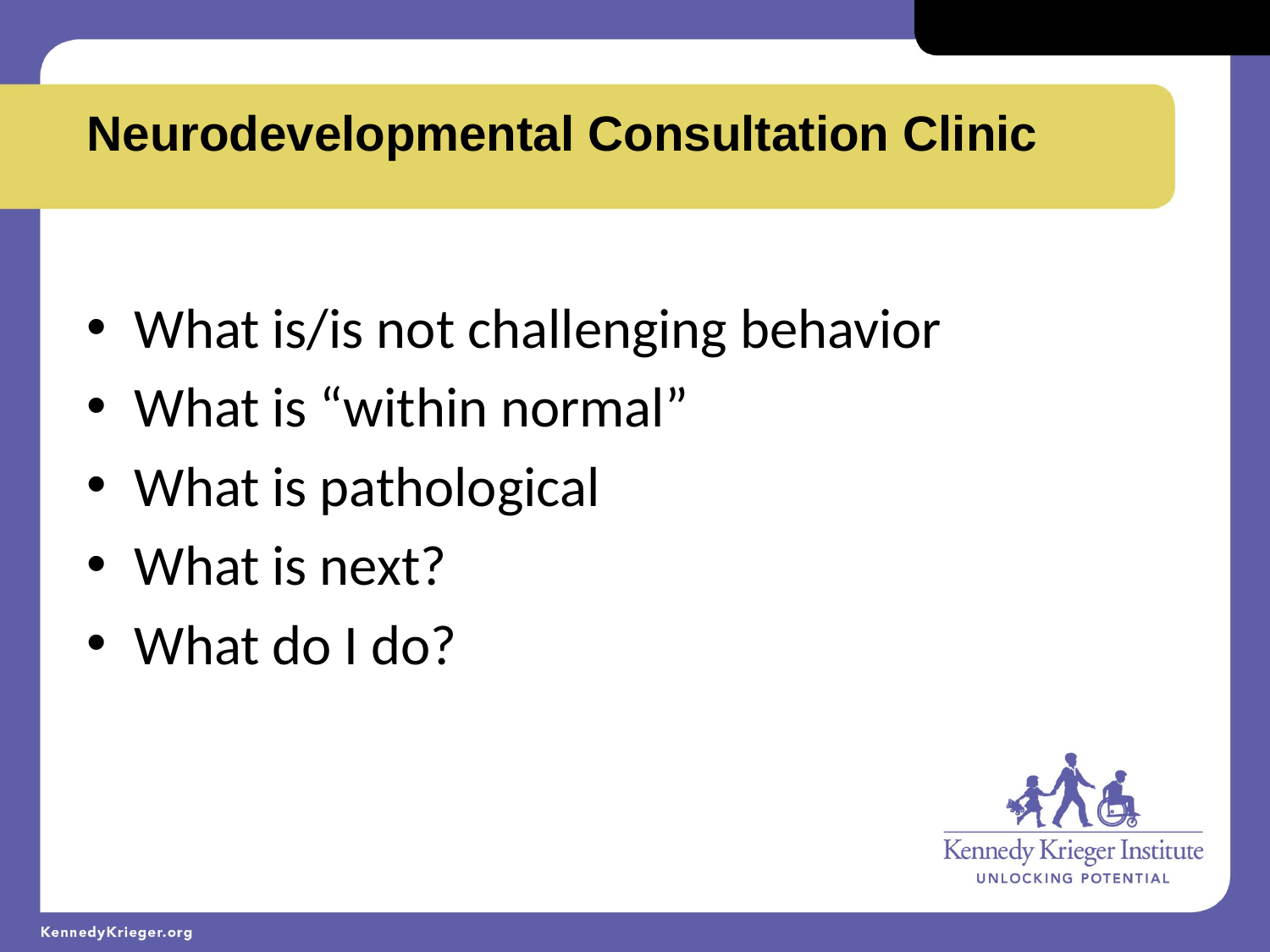

Neurodevelopmental Consultation Clinic
What is/is not challenging behavior
What is “within normal”
What is pathological
What is next?
What do I do?